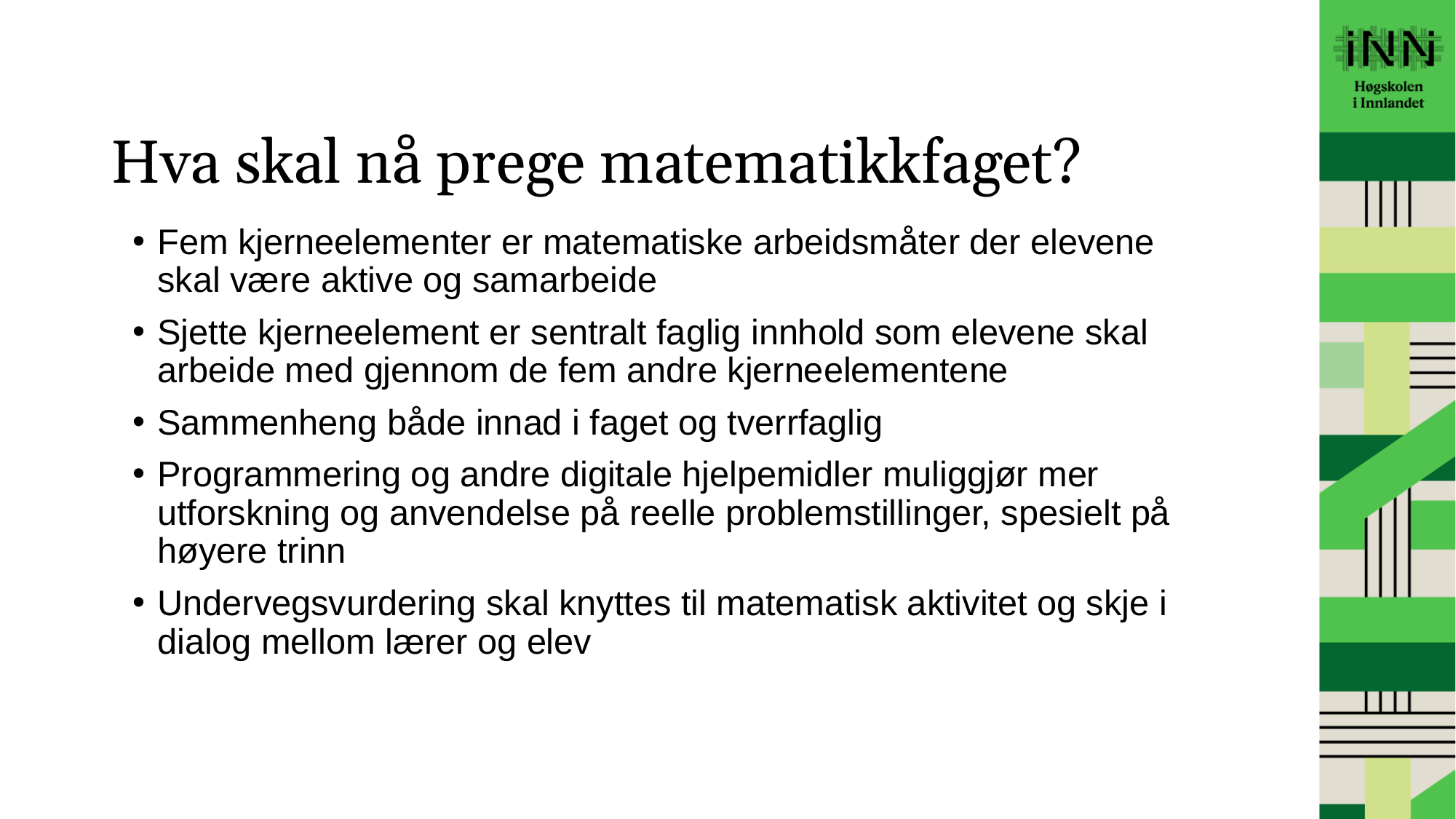

# Hva skal nå prege matematikkfaget?
Fem kjerneelementer er matematiske arbeidsmåter der elevene skal være aktive og samarbeide
Sjette kjerneelement er sentralt faglig innhold som elevene skal arbeide med gjennom de fem andre kjerneelementene
Sammenheng både innad i faget og tverrfaglig
Programmering og andre digitale hjelpemidler muliggjør mer utforskning og anvendelse på reelle problemstillinger, spesielt på høyere trinn
Undervegsvurdering skal knyttes til matematisk aktivitet og skje i dialog mellom lærer og elev